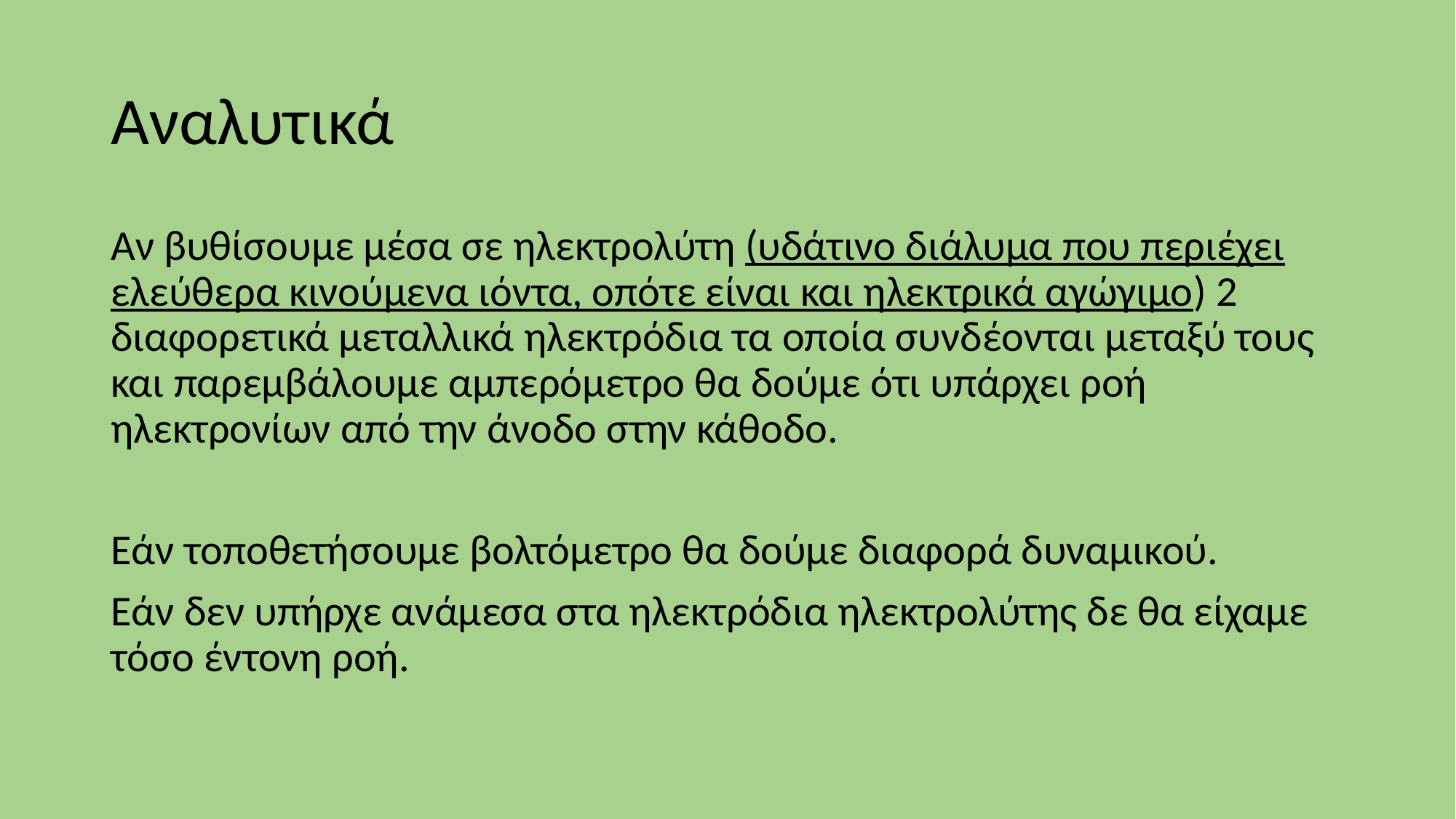

# Αναλυτικά
Αν βυθίσουμε μέσα σε ηλεκτρολύτη (υδάτινο διάλυμα που περιέχει ελεύθερα κινούμενα ιόντα, οπότε είναι και ηλεκτρικά αγώγιμο) 2 διαφορετικά μεταλλικά ηλεκτρόδια τα οποία συνδέονται μεταξύ τους και παρεμβάλουμε αμπερόμετρο θα δούμε ότι υπάρχει ροή ηλεκτρονίων από την άνοδο στην κάθοδο.

Εάν τοποθετήσουμε βολτόμετρο θα δούμε διαφορά δυναμικού.
Εάν δεν υπήρχε ανάμεσα στα ηλεκτρόδια ηλεκτρολύτης δε θα είχαμε τόσο έντονη ροή.